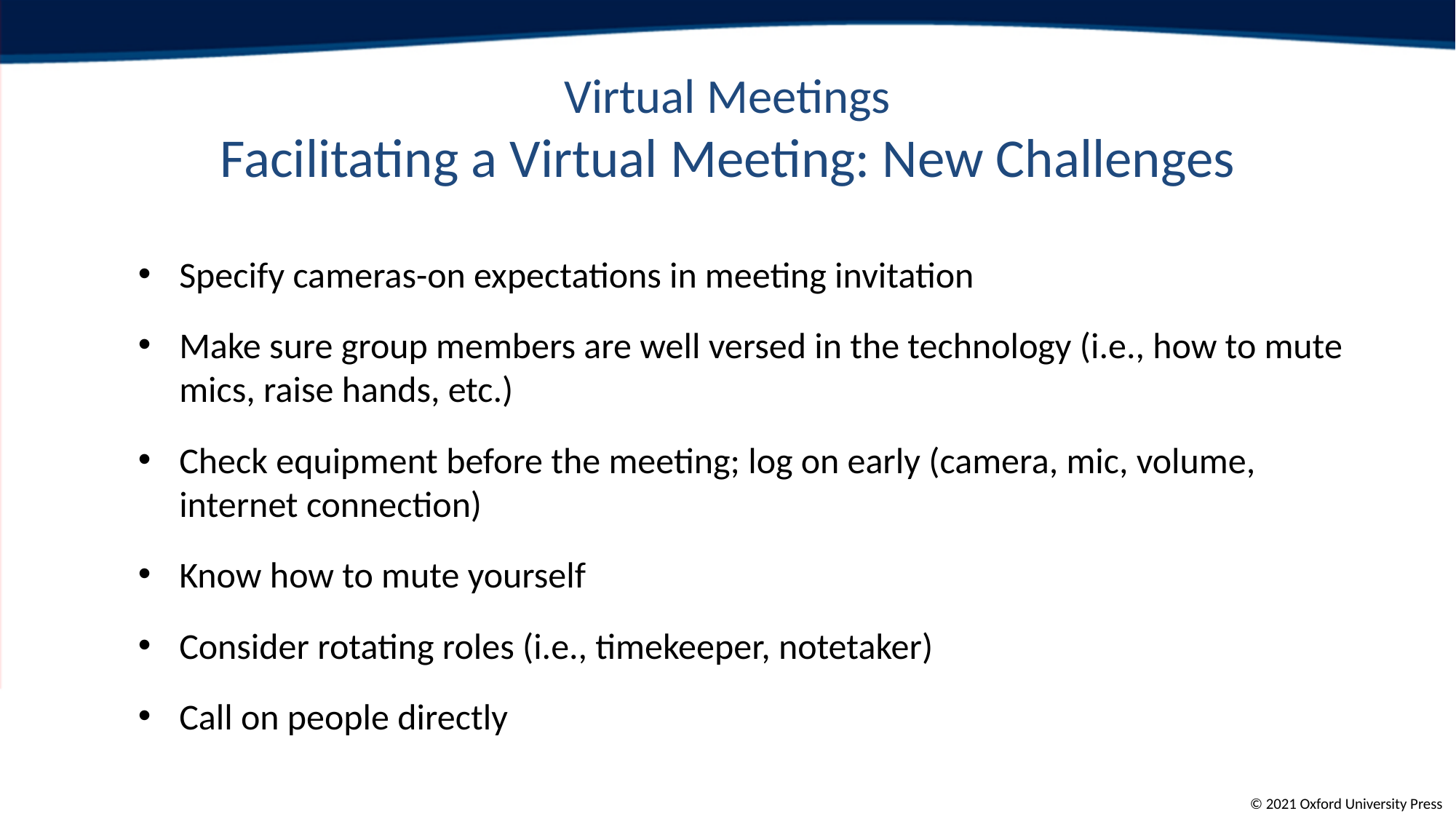

# Virtual Meetings Facilitating a Virtual Meeting: New Challenges
Specify cameras-on expectations in meeting invitation
Make sure group members are well versed in the technology (i.e., how to mute mics, raise hands, etc.)
Check equipment before the meeting; log on early (camera, mic, volume, internet connection)
Know how to mute yourself
Consider rotating roles (i.e., timekeeper, notetaker)
Call on people directly